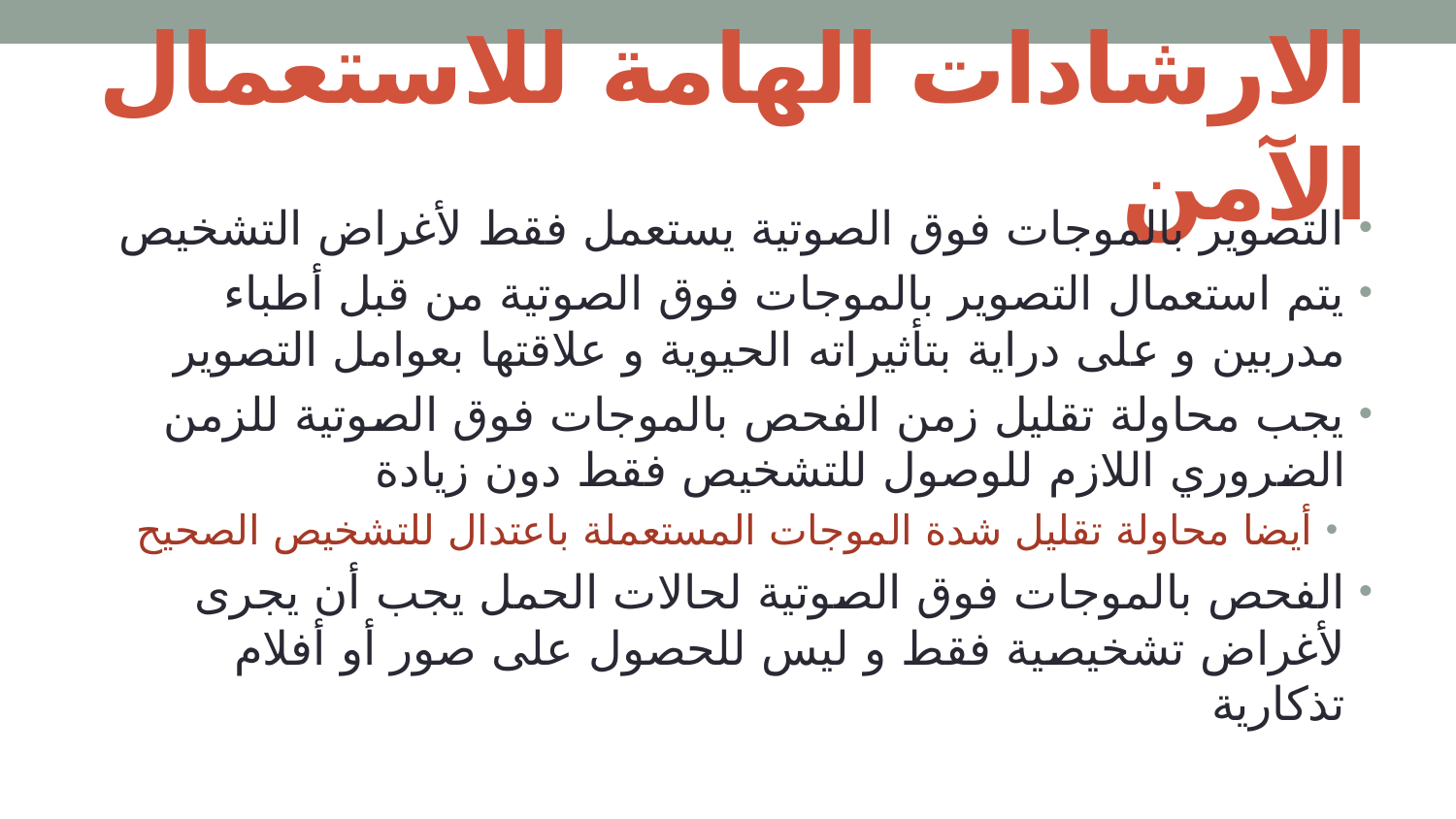

# الارشادات الهامة للاستعمال الآمن
التصوير بالموجات فوق الصوتية يستعمل فقط لأغراض التشخيص
يتم استعمال التصوير بالموجات فوق الصوتية من قبل أطباء مدربين و على دراية بتأثيراته الحيوية و علاقتها بعوامل التصوير
يجب محاولة تقليل زمن الفحص بالموجات فوق الصوتية للزمن الضروري اللازم للوصول للتشخيص فقط دون زيادة
أيضا محاولة تقليل شدة الموجات المستعملة باعتدال للتشخيص الصحيح
الفحص بالموجات فوق الصوتية لحالات الحمل يجب أن يجرى لأغراض تشخيصية فقط و ليس للحصول على صور أو أفلام تذكارية